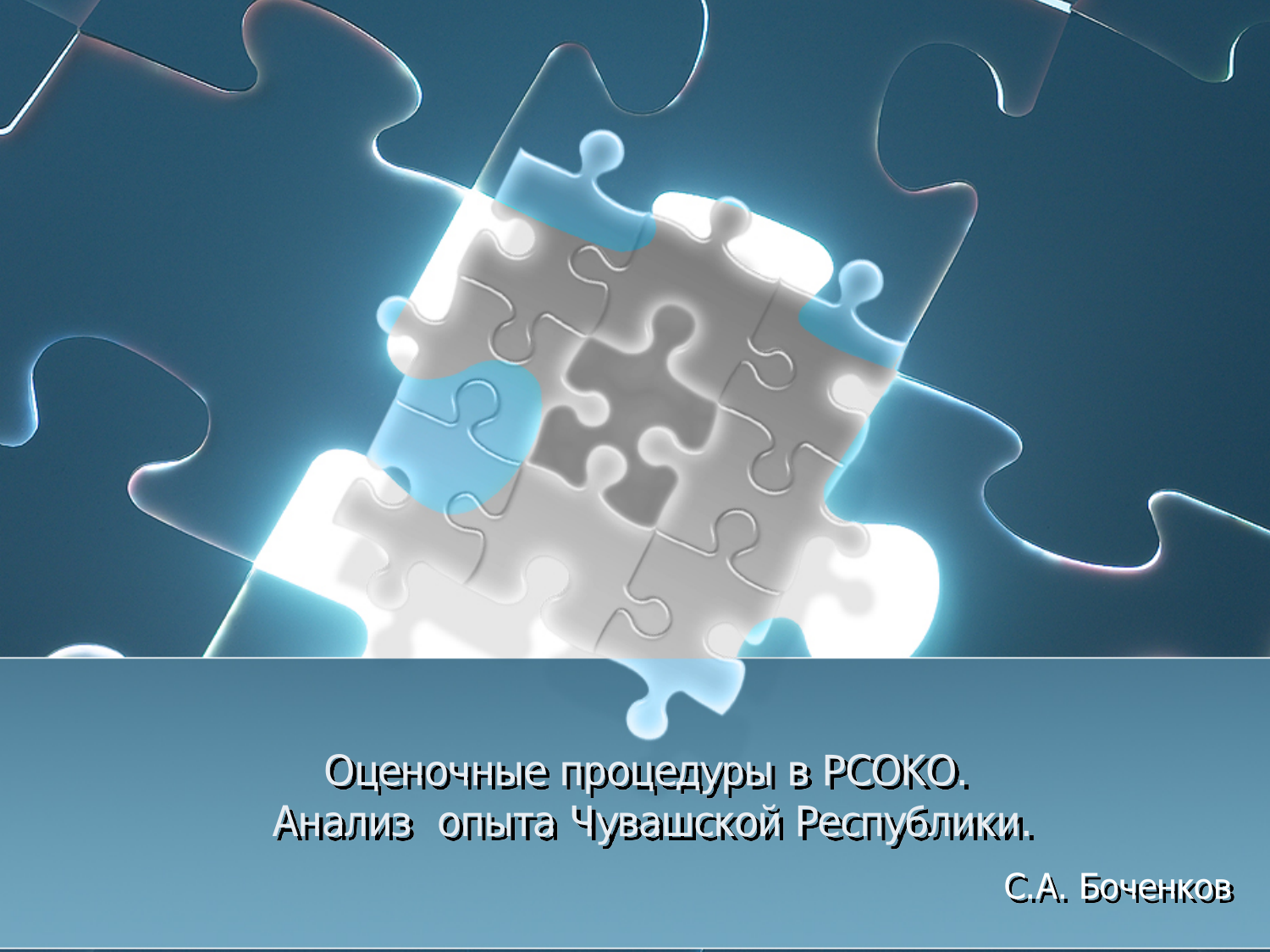

# Оценочные процедуры в РСОКО. Анализ  опыта Чувашской Республики.
С.А. Боченков